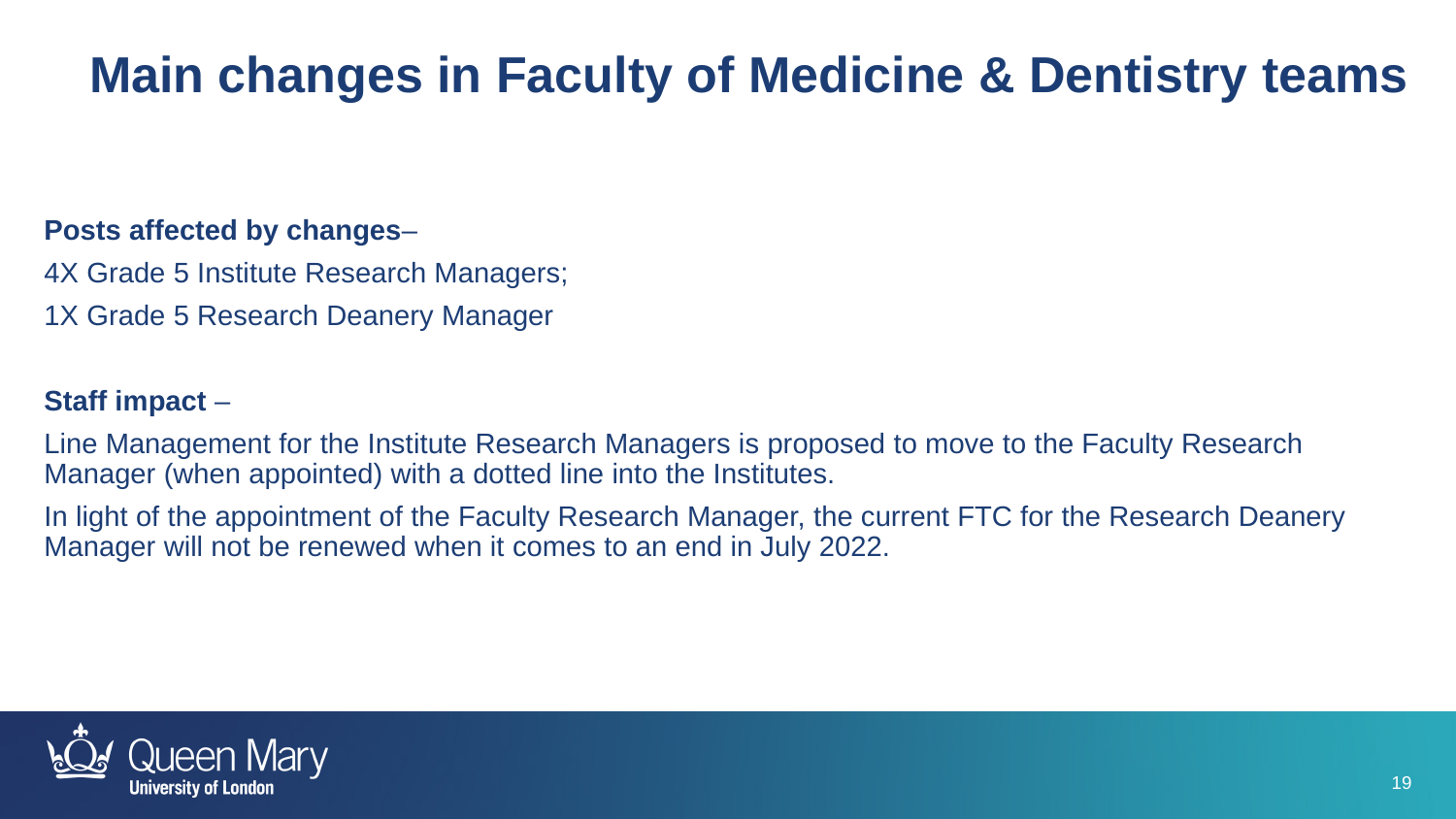

Main changes in Faculty of Medicine & Dentistry teams
Posts affected by changes–
4X Grade 5 Institute Research Managers;
1X Grade 5 Research Deanery Manager

Staff impact –
Line Management for the Institute Research Managers is proposed to move to the Faculty Research Manager (when appointed) with a dotted line into the Institutes.
In light of the appointment of the Faculty Research Manager, the current FTC for the Research Deanery Manager will not be renewed when it comes to an end in July 2022.